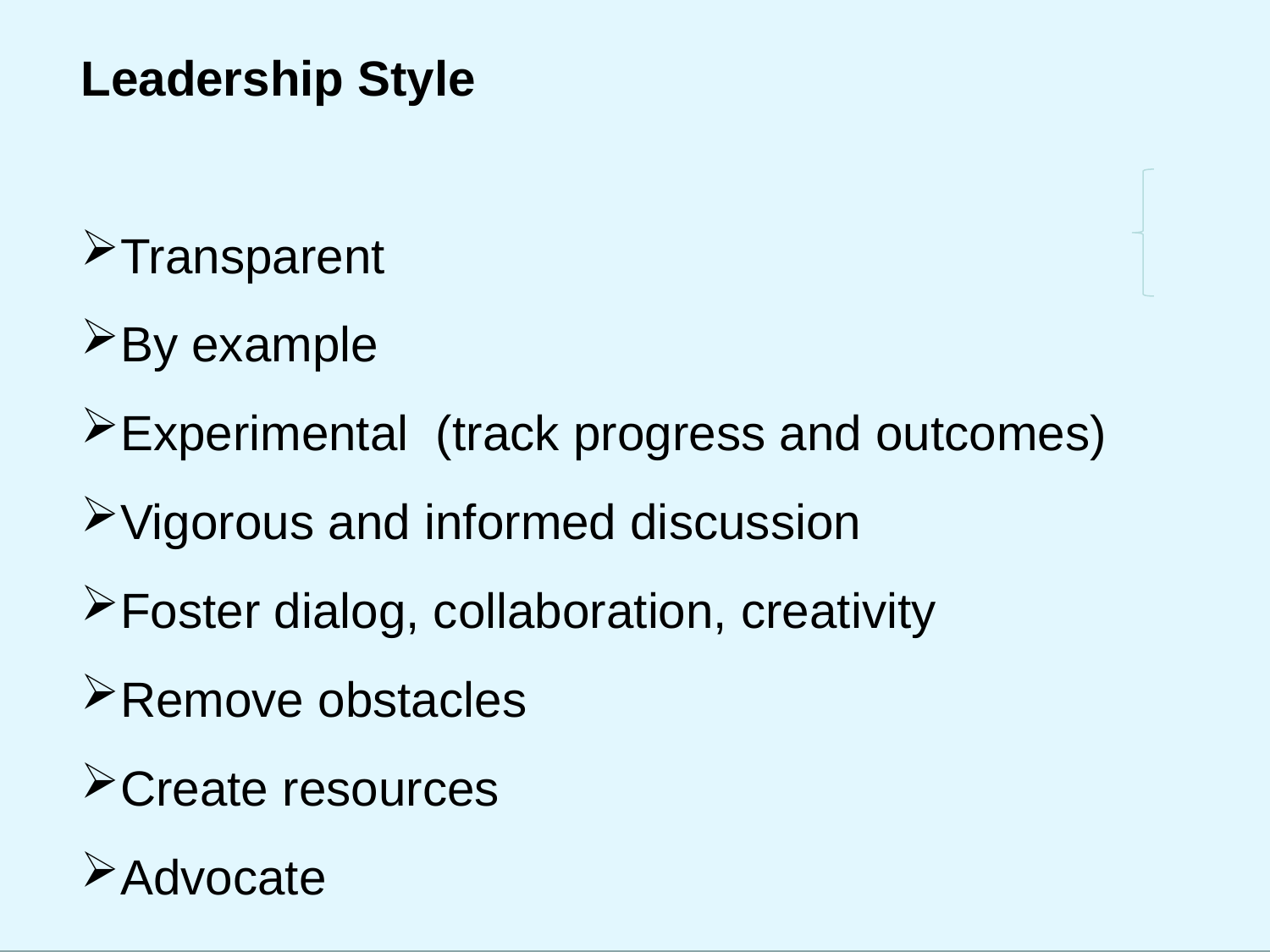

Leadership Style

Transparent
By example
Experimental  (track progress and outcomes)
Vigorous and informed discussion
Foster dialog, collaboration, creativity
Remove obstacles
Create resources
Advocate